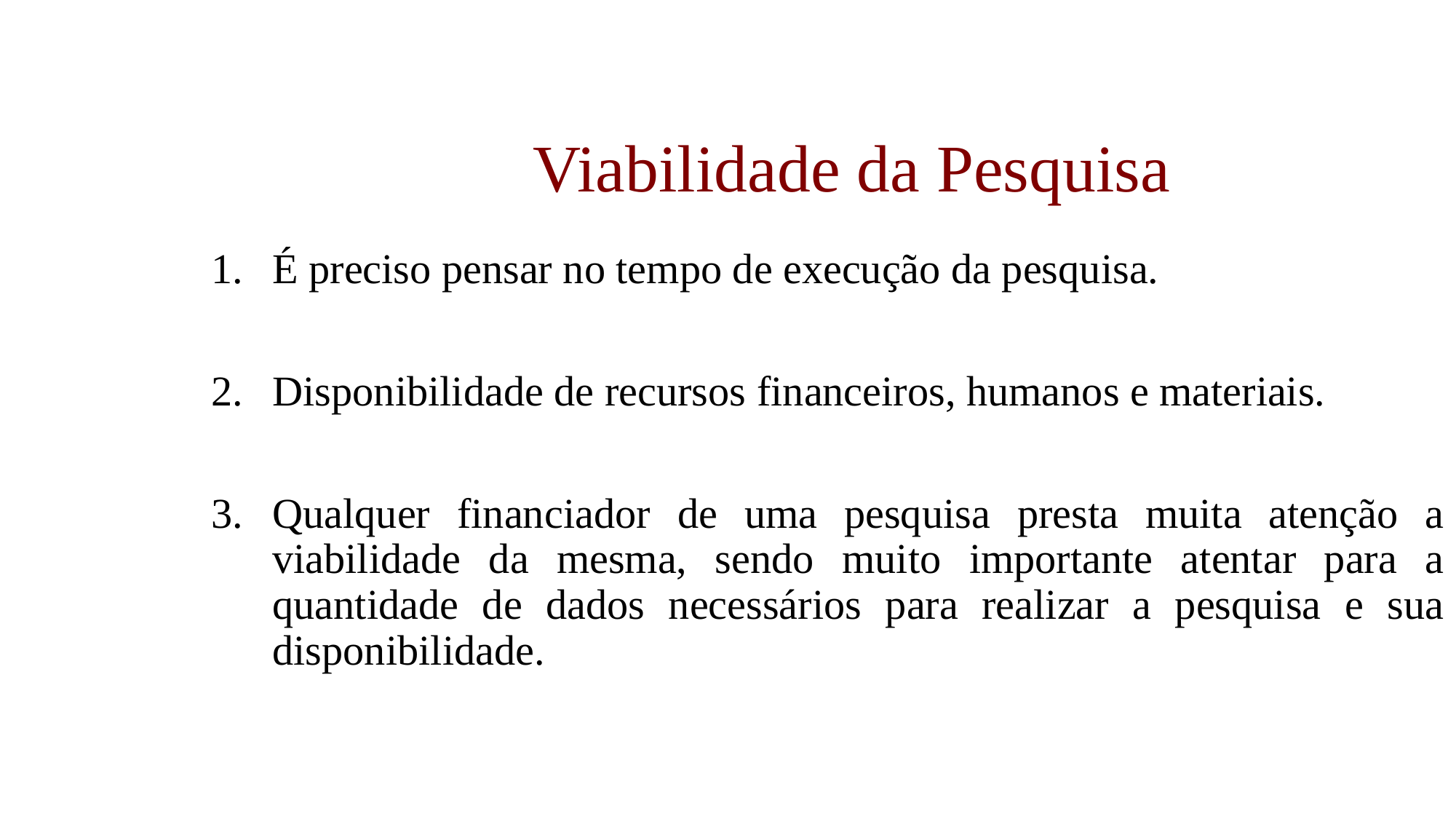

# Viabilidade da Pesquisa
É preciso pensar no tempo de execução da pesquisa.

Disponibilidade de recursos financeiros, humanos e materiais.

Qualquer financiador de uma pesquisa presta muita atenção a viabilidade da mesma, sendo muito importante atentar para a quantidade de dados necessários para realizar a pesquisa e sua disponibilidade.